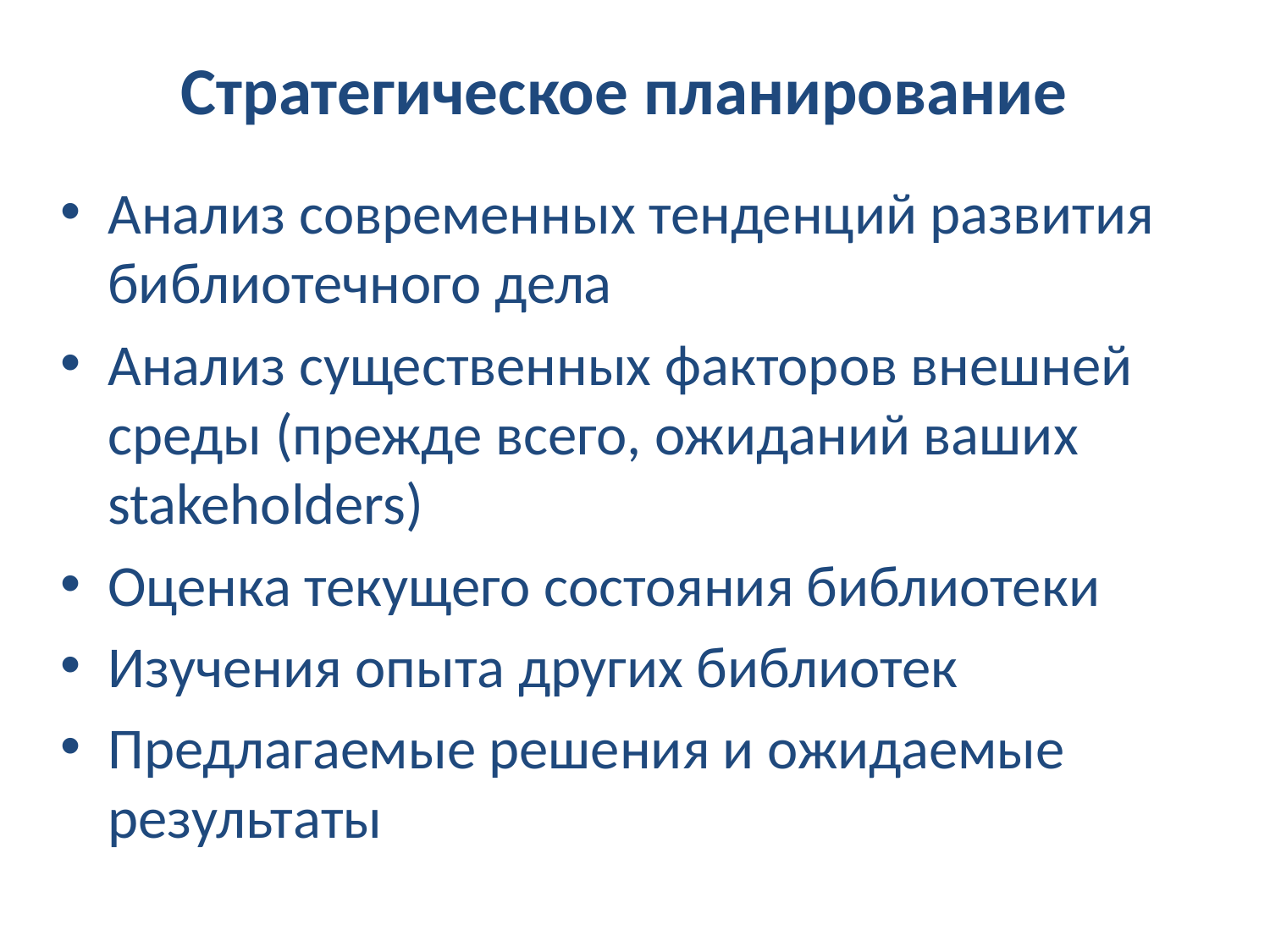

# Стратегическое планирование
Анализ современных тенденций развития библиотечного дела
Анализ существенных факторов внешней среды (прежде всего, ожиданий ваших  stakeholders)
Оценка текущего состояния библиотеки
Изучения опыта других библиотек
Предлагаемые решения и ожидаемые результаты